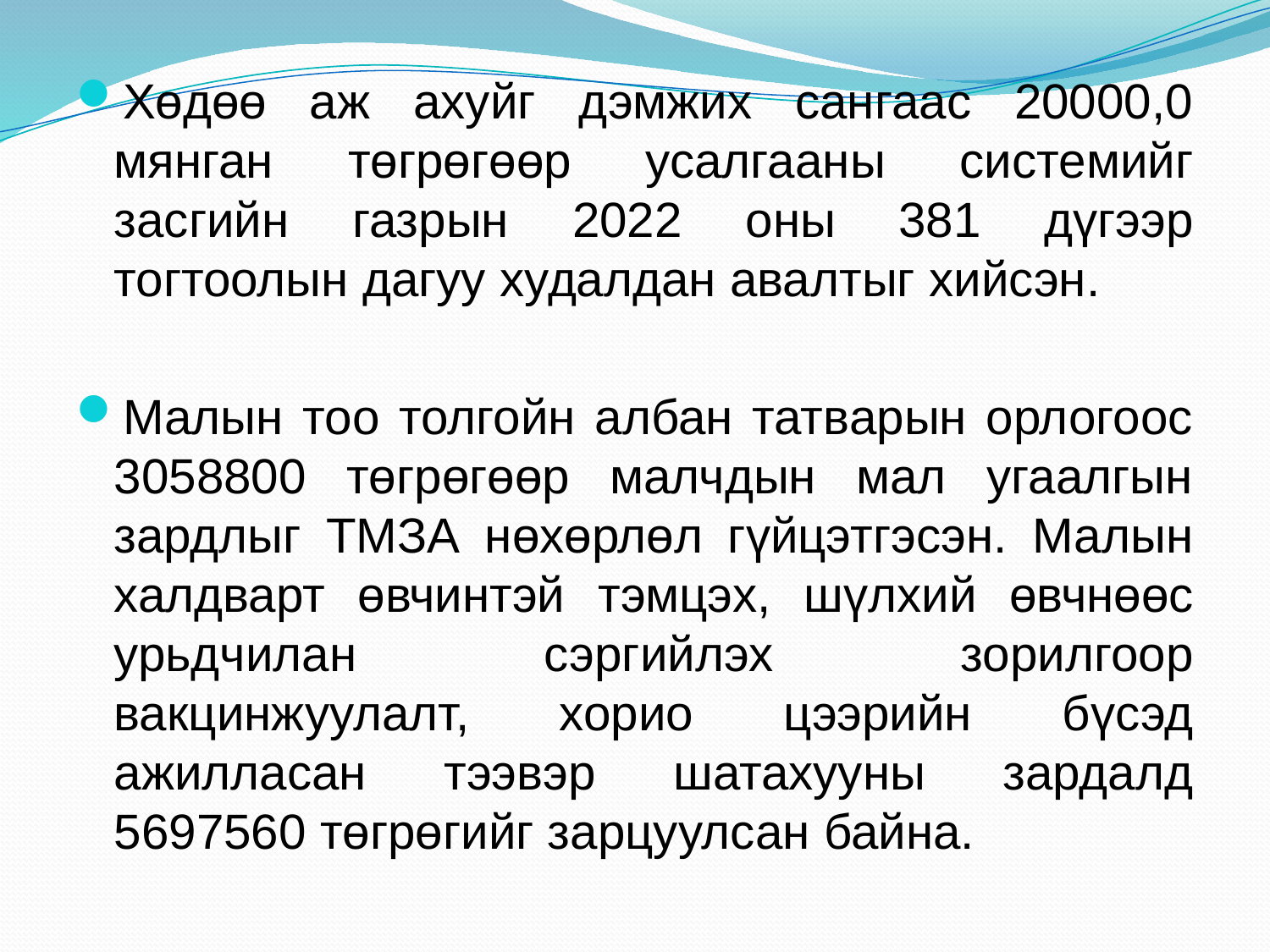

Хөдөө аж ахуйг дэмжих сангаас 20000,0 мянган төгрөгөөр усалгааны системийг засгийн газрын 2022 оны 381 дүгээр тогтоолын дагуу худалдан авалтыг хийсэн.

Малын тоо толгойн албан татварын орлогоос 3058800 төгрөгөөр малчдын мал угаалгын зардлыг ТМЗА нөхөрлөл гүйцэтгэсэн. Малын халдварт өвчинтэй тэмцэх, шүлхий өвчнөөс урьдчилан сэргийлэх зорилгоор вакцинжуулалт, хорио цээрийн бүсэд ажилласан тээвэр шатахууны зардалд 5697560 төгрөгийг зарцуулсан байна.